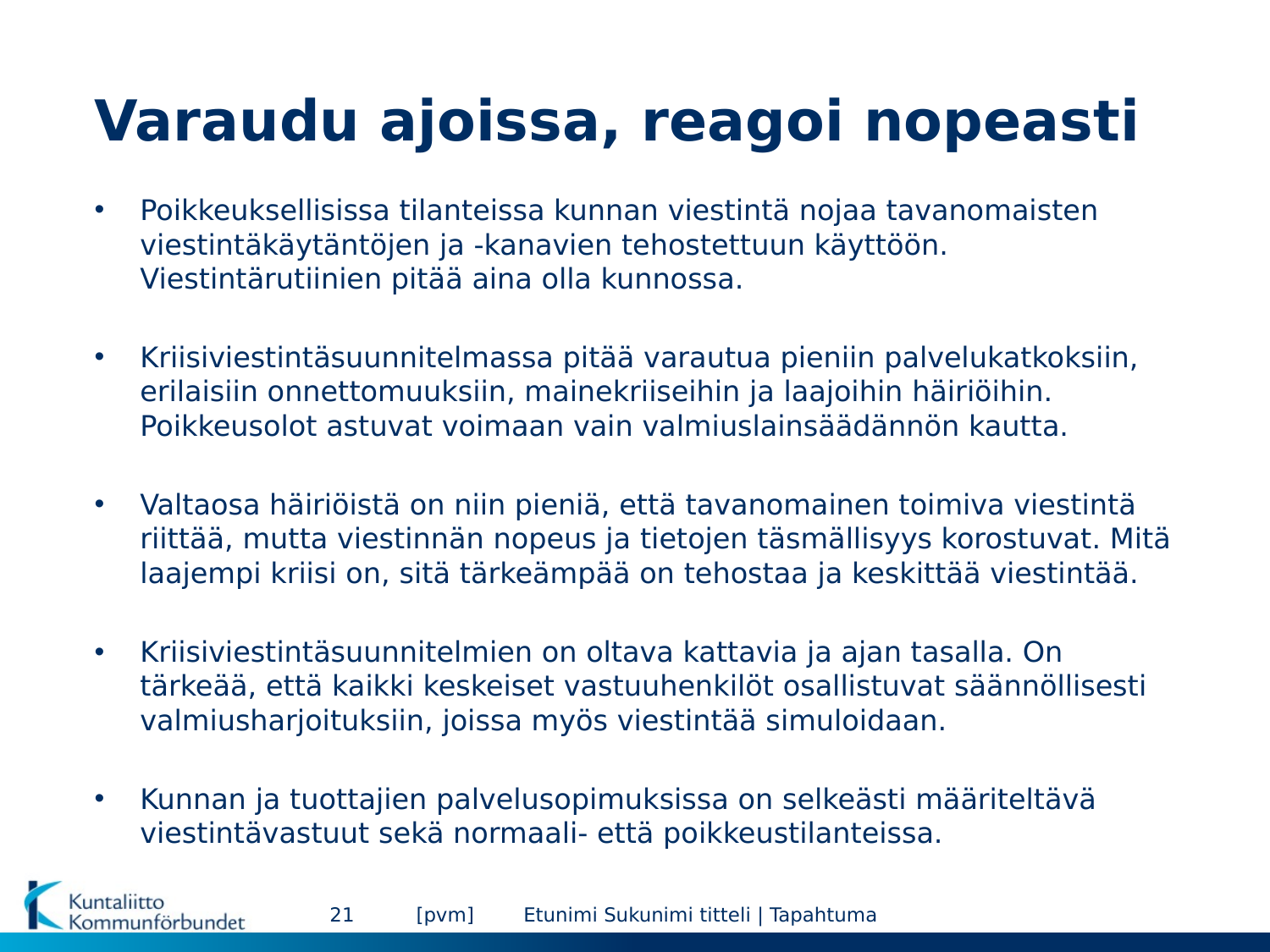

# Varaudu ajoissa, reagoi nopeasti
Poikkeuksellisissa tilanteissa kunnan viestintä nojaa tavanomaisten viestintäkäytäntöjen ja -kanavien tehostettuun käyttöön. Viestintärutiinien pitää aina olla kunnossa.

Kriisiviestintäsuunnitelmassa pitää varautua pieniin palvelukatkoksiin, erilaisiin onnettomuuksiin, mainekriiseihin ja laajoihin häiriöihin. Poikkeusolot astuvat voimaan vain valmiuslainsäädännön kautta.

Valtaosa häiriöistä on niin pieniä, että tavanomainen toimiva viestintä riittää, mutta viestinnän nopeus ja tietojen täsmällisyys korostuvat. Mitä laajempi kriisi on, sitä tärkeämpää on tehostaa ja keskittää viestintää.

Kriisiviestintäsuunnitelmien on oltava kattavia ja ajan tasalla. On tärkeää, että kaikki keskeiset vastuuhenkilöt osallistuvat säännöllisesti valmiusharjoituksiin, joissa myös viestintää simuloidaan.

Kunnan ja tuottajien palvelusopimuksissa on selkeästi määriteltävä viestintävastuut sekä normaali- että poikkeustilanteissa.

21
[pvm]
Etunimi Sukunimi titteli | Tapahtuma